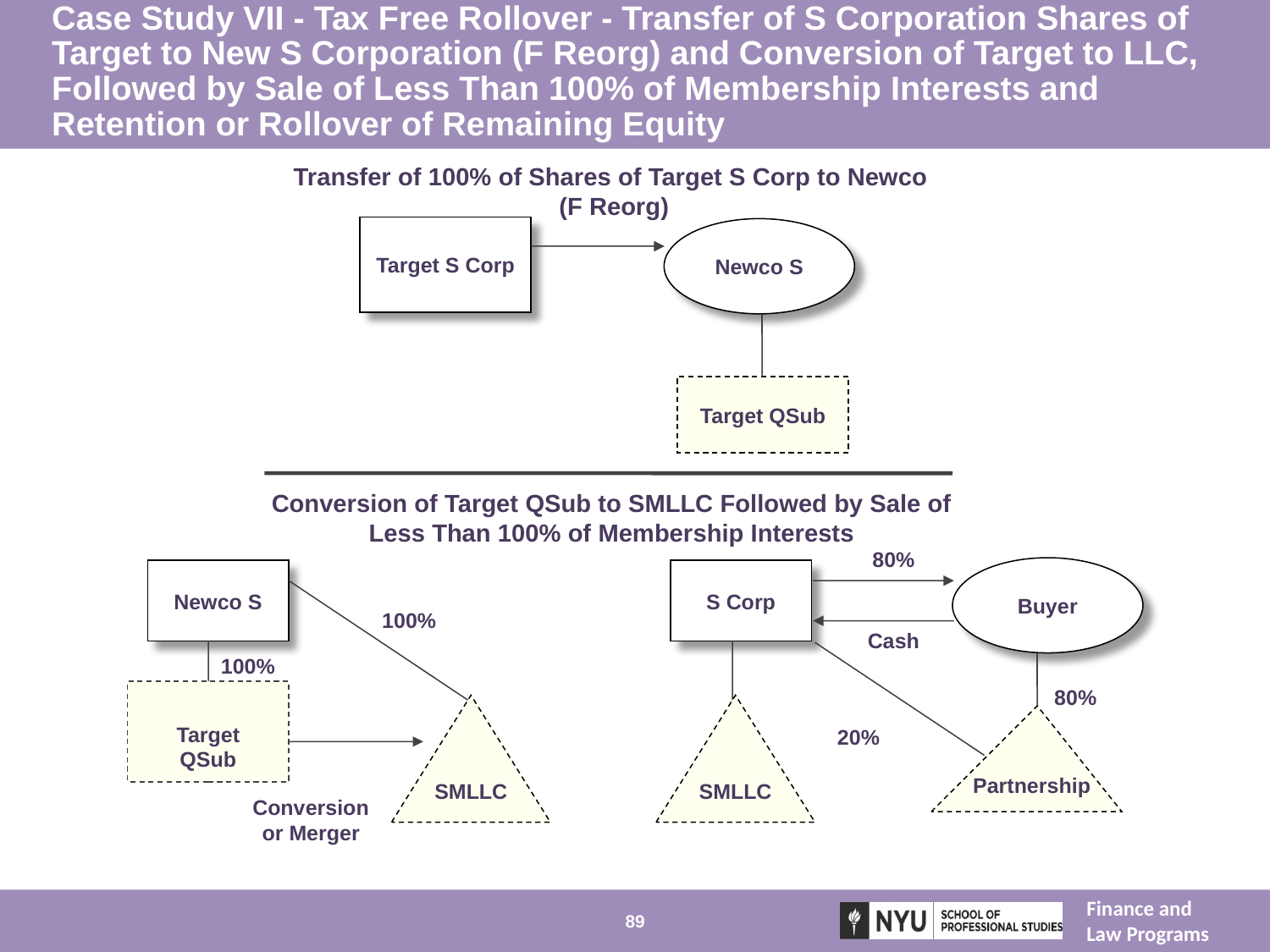

Case Study VII - Tax Free Rollover - Transfer of S Corporation Shares of Target to New S Corporation (F Reorg) and Conversion of Target to LLC, Followed by Sale of Less Than 100% of Membership Interests and Retention or Rollover of Remaining Equity
Transfer of 100% of Shares of Target S Corp to Newco
(F Reorg)
Target S Corp
Newco S

Target QSub

Conversion of Target QSub to SMLLC Followed by Sale of Less Than 100% of Membership Interests
80%
Buyer
Newco S
S Corp

100%

Cash

100%

80%

Target
QSub
SMLLC
SMLLC
Partnership
20%

Conversion or Merger
89